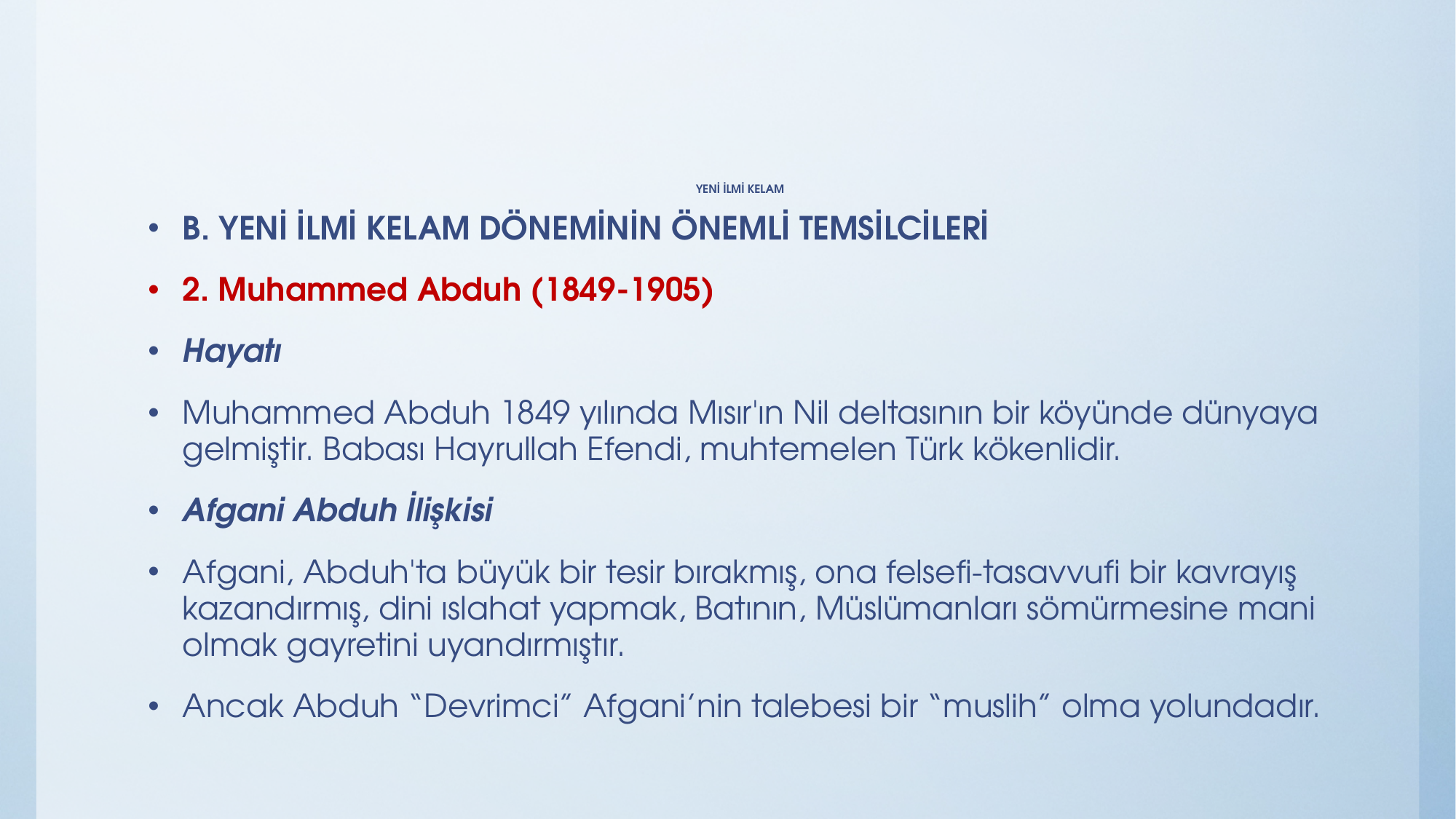

# YENİ İLMİ KELAM
B. YENİ İLMİ KELAM DÖNEMİNİN ÖNEMLİ TEMSİLCİLERİ
2. Muhammed Abduh (1849-1905)
Hayatı
Muhammed Abduh 1849 yılında Mısır'ın Nil deltasının bir köyünde dünyaya gelmiştir. Babası Hayrullah Efendi, muhtemelen Türk kökenlidir.
Afgani Abduh İlişkisi
Afgani, Abduh'ta büyük bir tesir bırakmış, ona felsefi-tasavvufi bir kavrayış kazandırmış, dini ıslahat yapmak, Batının, Müslümanları sömürmesine mani olmak gayretini uyandırmıştır.
Ancak Abduh “Devrimci” Afgani’nin talebesi bir “muslih” olma yolundadır.